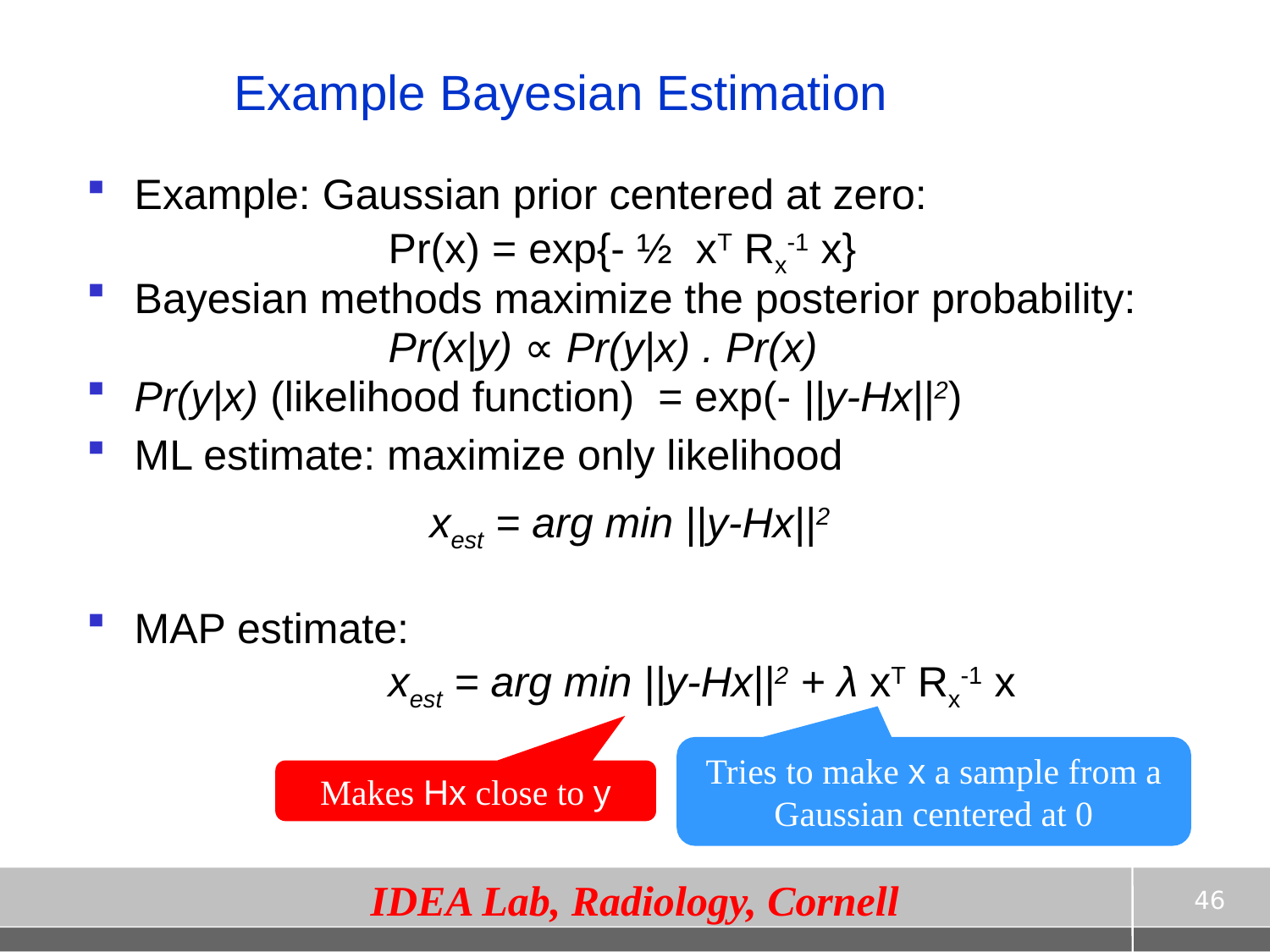

# Example Bayesian Estimation
Example: Gaussian prior centered at zero:
			Pr(x) = exp{- ½  xT Rx-1 x}
Bayesian methods maximize the posterior probability:
			Pr(x|y) ∝ Pr(y|x) . Pr(x)
Pr(y|x) (likelihood function)  = exp(- ||y-Hx||2)
ML estimate: maximize only likelihood
			   xest = arg min ||y-Hx||2

MAP estimate:
			xest = arg min ||y-Hx||2 + λ xT Rx-1 x

Tries to make x a sample from a Gaussian centered at 0
Makes Hx close to y
46